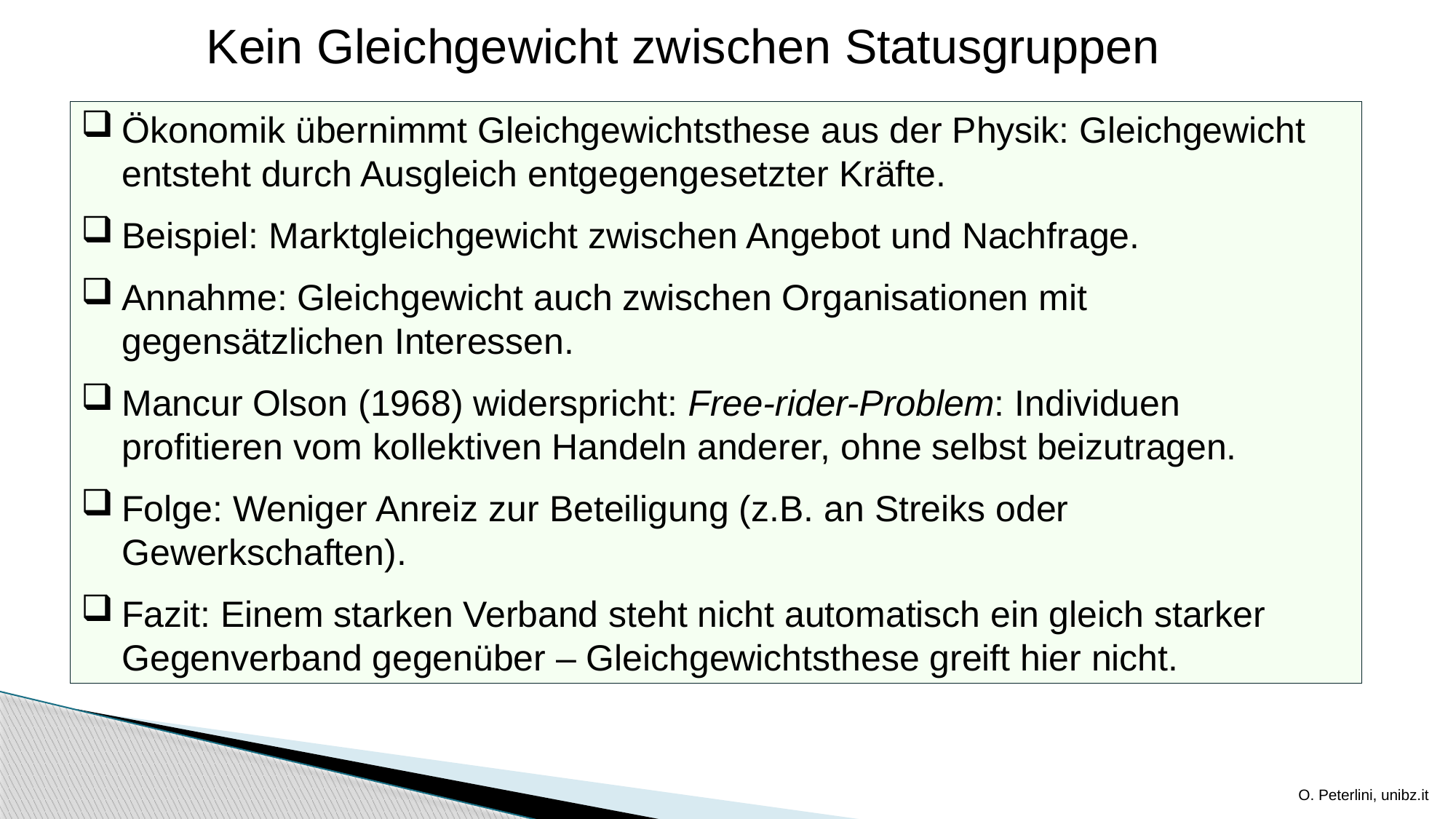

Kein Gleichgewicht zwischen Statusgruppen
Ökonomik übernimmt Gleichgewichtsthese aus der Physik: Gleichgewicht entsteht durch Ausgleich entgegengesetzter Kräfte.
Beispiel: Marktgleichgewicht zwischen Angebot und Nachfrage.
Annahme: Gleichgewicht auch zwischen Organisationen mit gegensätzlichen Interessen.
Mancur Olson (1968) widerspricht: Free-rider-Problem: Individuen profitieren vom kollektiven Handeln anderer, ohne selbst beizutragen.
Folge: Weniger Anreiz zur Beteiligung (z.B. an Streiks oder Gewerkschaften).
Fazit: Einem starken Verband steht nicht automatisch ein gleich starker Gegenverband gegenüber – Gleichgewichtsthese greift hier nicht.
O. Peterlini, unibz.it